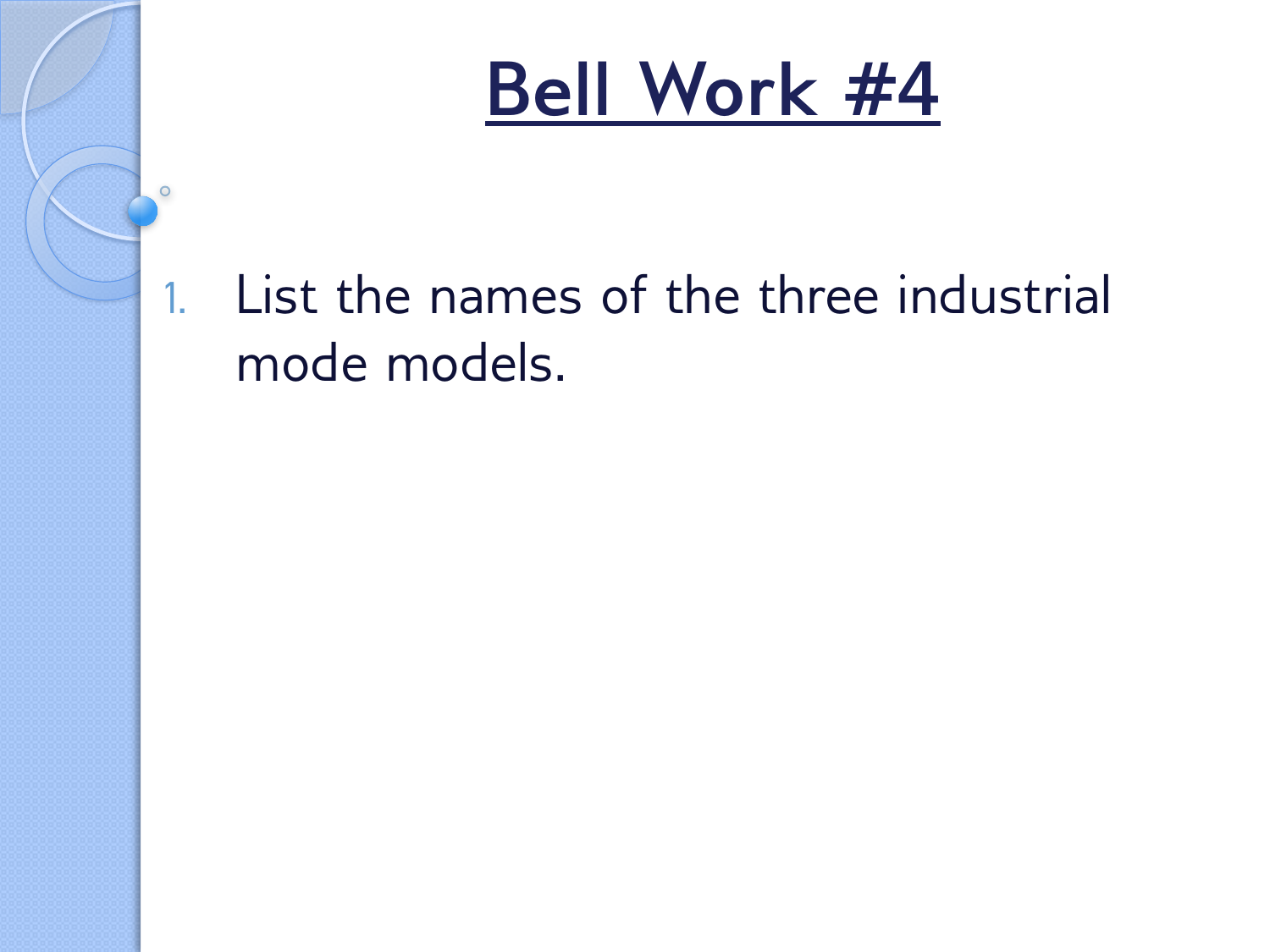

# Bell Work #4
List the names of the three industrial mode models.